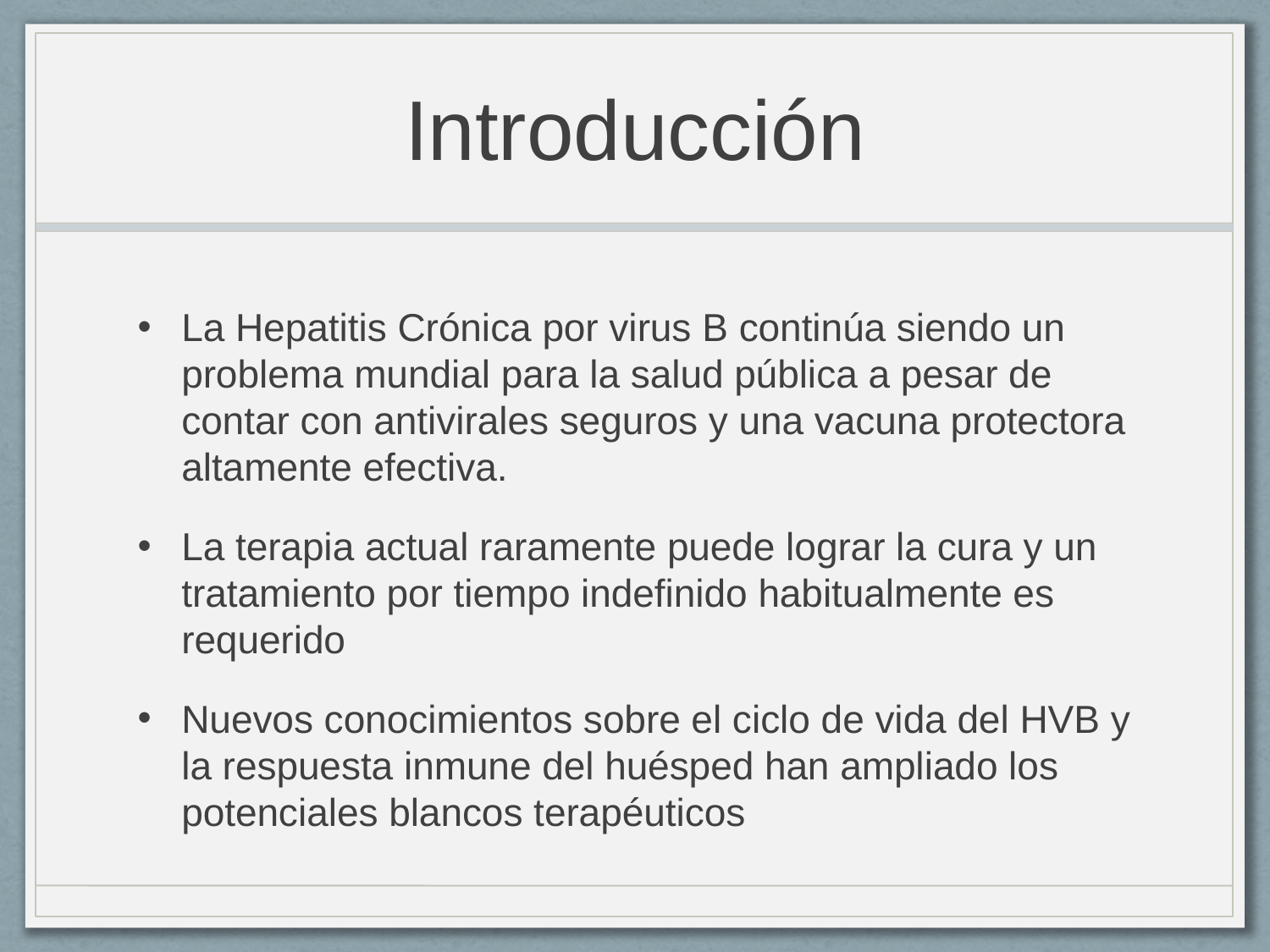

# Introducción
La Hepatitis Crónica por virus B continúa siendo un problema mundial para la salud pública a pesar de contar con antivirales seguros y una vacuna protectora altamente efectiva.
La terapia actual raramente puede lograr la cura y un tratamiento por tiempo indefinido habitualmente es requerido
Nuevos conocimientos sobre el ciclo de vida del HVB y la respuesta inmune del huésped han ampliado los potenciales blancos terapéuticos